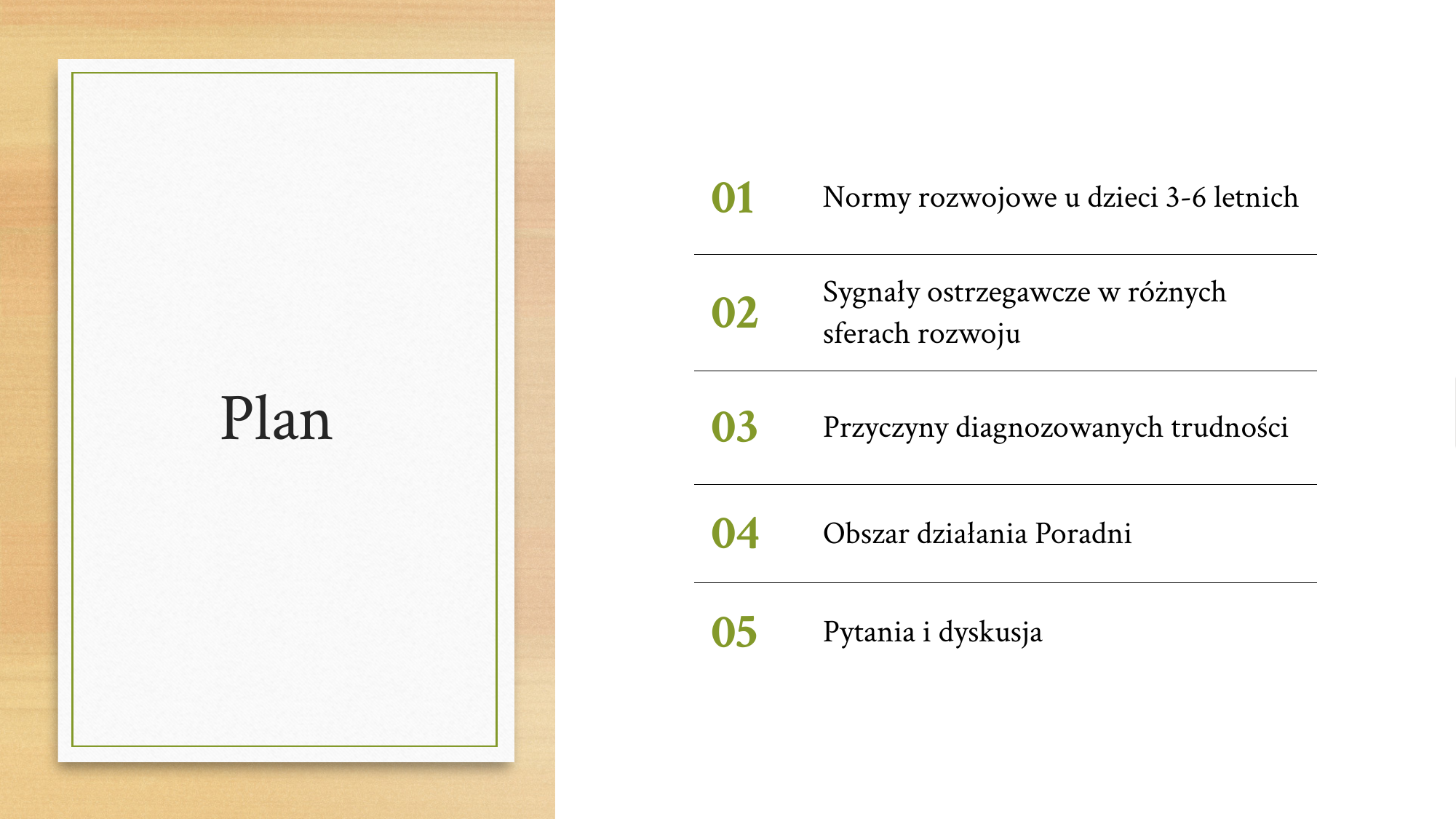

# Plan
| 01 | Normy rozwojowe u dzieci 3-6 letnich |
| --- | --- |
| 02 | Sygnały ostrzegawcze w różnych sferach rozwoju |
| 03 | Przyczyny diagnozowanych trudności |
| 04 | Obszar działania Poradni |
| 05 | Pytania i dyskusja |